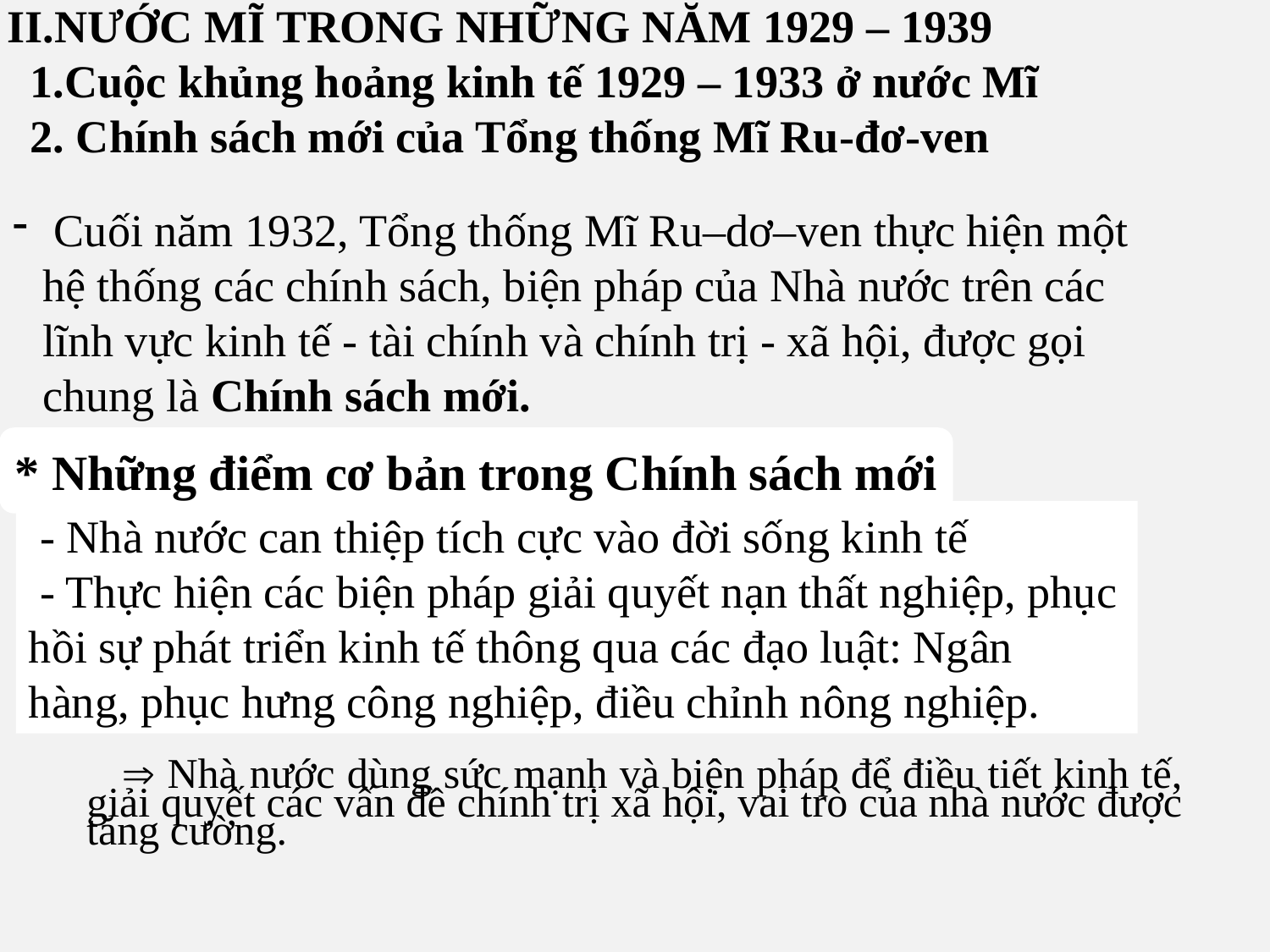

II.NƯỚC MĨ TRONG NHỮNG NĂM 1929 – 1939
  1.Cuộc khủng hoảng kinh tế 1929 – 1933 ở nước Mĩ
  2. Chính sách mới của Tổng thống Mĩ Ru-đơ-ven
 Cuối năm 1932, Tổng thống Mĩ Ru–dơ–ven thực hiện một hệ thống các chính sách, biện pháp của Nhà nước trên các lĩnh vực kinh tế - tài chính và chính trị - xã hội, được gọi chung là Chính sách mới.
* Những điểm cơ bản trong Chính sách mới
 - Nhà nước can thiệp tích cực vào đời sống kinh tế
 - Thực hiện các biện pháp giải quyết nạn thất nghiệp, phục hồi sự phát triển kinh tế thông qua các đạo luật: Ngân hàng, phục hưng công nghiệp, điều chỉnh nông nghiệp.
⇒ Nhà nước dùng sức mạnh và biện pháp để điều tiết kinh tế, giải quyết các vấn đề chính trị xã hội, vai trò của nhà nước được tăng cường.